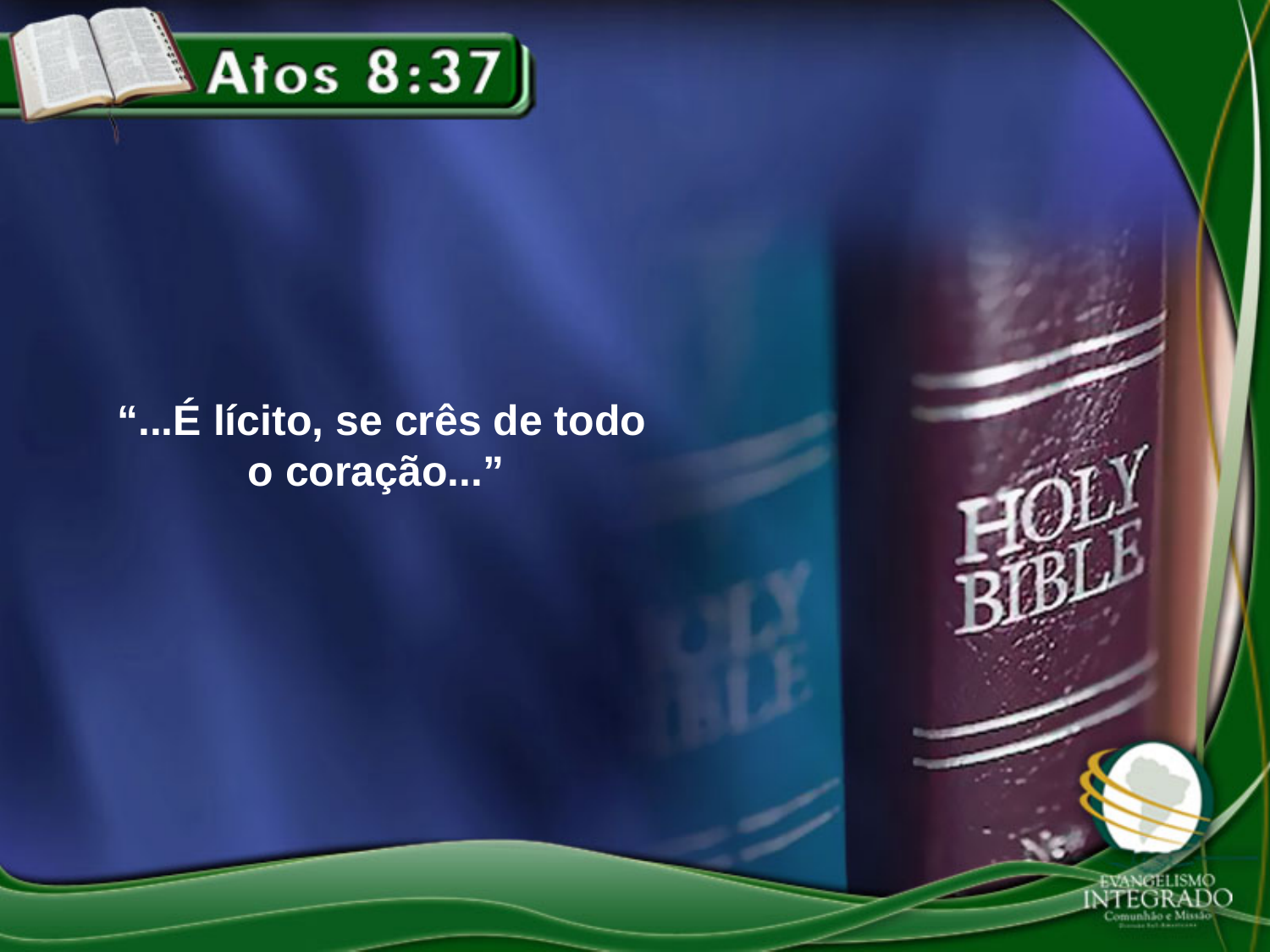

“...É lícito, se crês de todo o coração...”